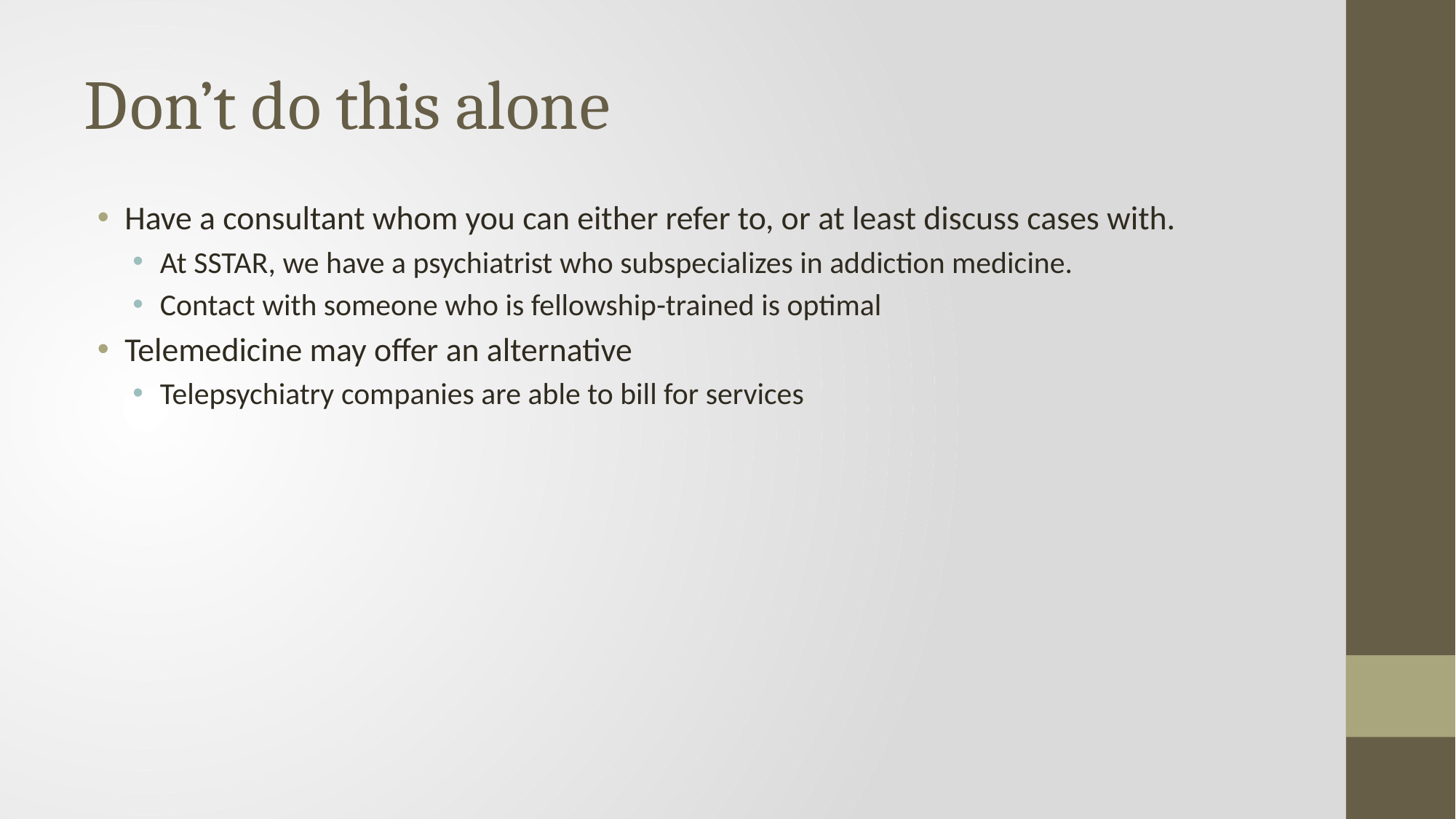

# Don’t do this alone
Have a consultant whom you can either refer to, or at least discuss cases with.
At SSTAR, we have a psychiatrist who subspecializes in addiction medicine.
Contact with someone who is fellowship-trained is optimal
Telemedicine may offer an alternative
Telepsychiatry companies are able to bill for services